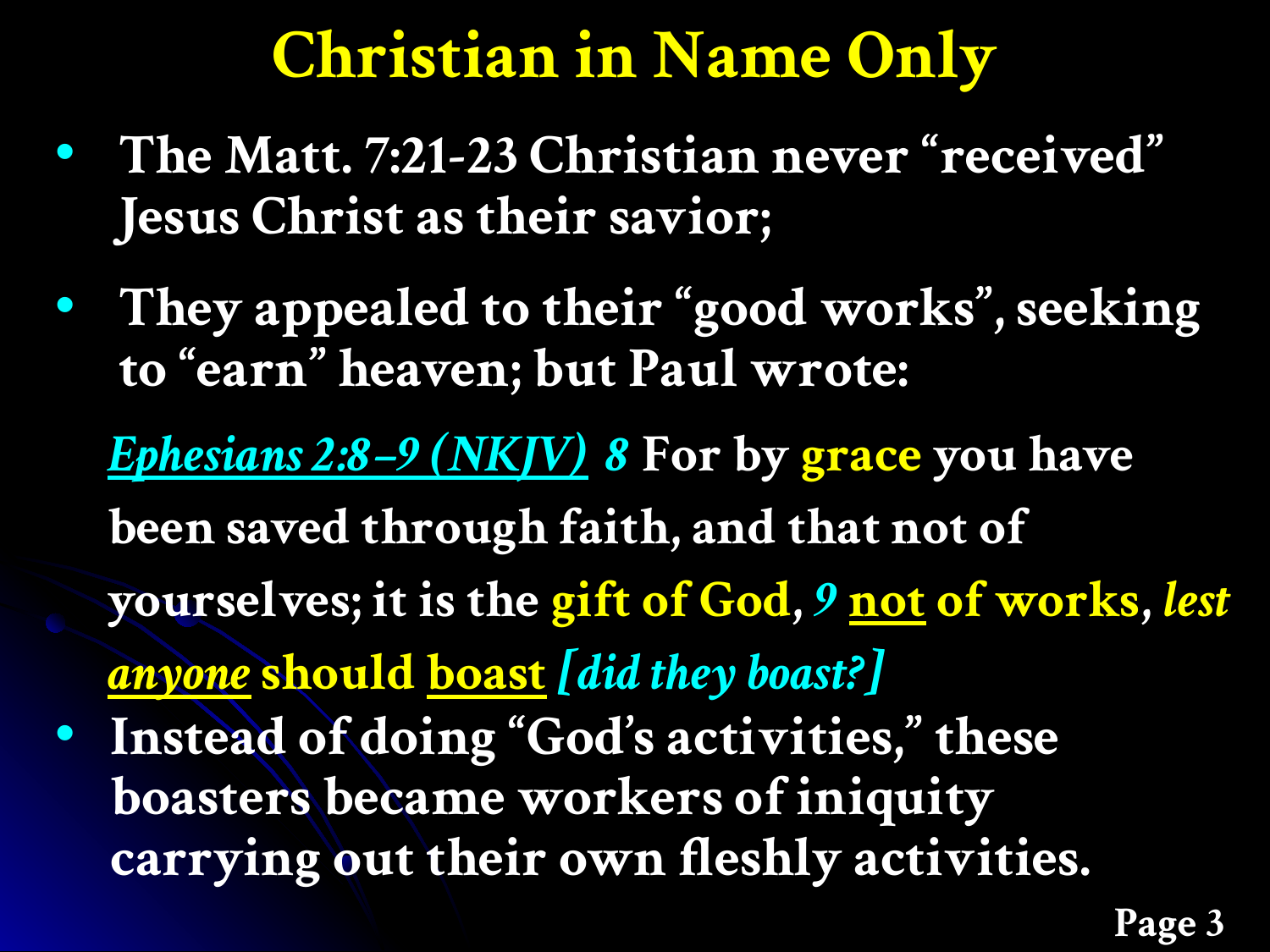

Christian in Name Only
The Matt. 7:21-23 Christian never “received” Jesus Christ as their savior;
They appealed to their “good works”, seeking to “earn” heaven; but Paul wrote:

Instead of doing “God’s activities,” these boasters became workers of iniquity carrying out their own fleshly activities.
	Ephesians 2:8–9 (NKJV)  8 For by grace you have been saved through faith, and that not of yourselves; it is the gift of God, 9 not of works, lest anyone should boast [did they boast?]
Page 3